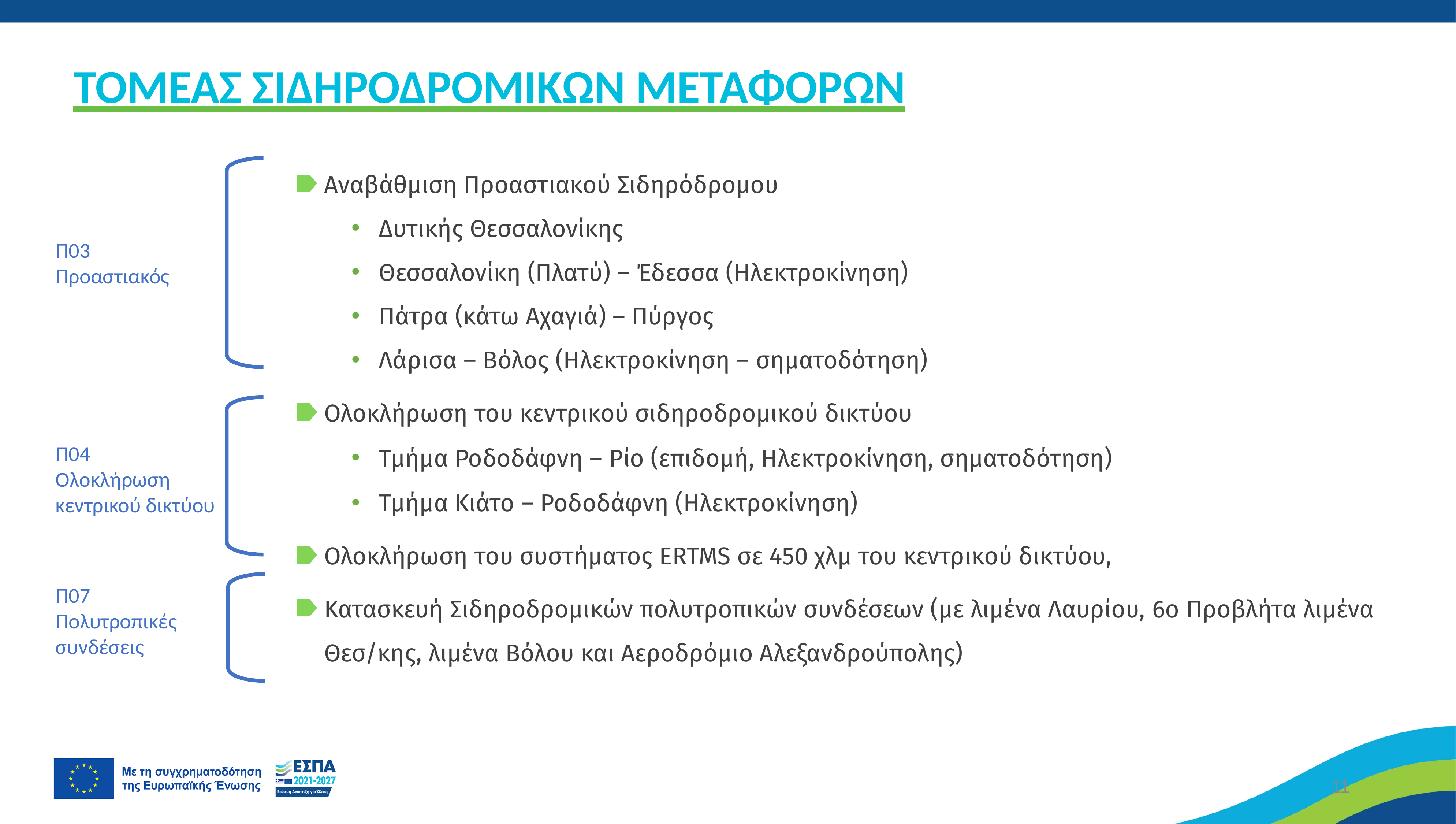

ΤΟΜΕΑΣ ΣΙΔΗΡΟΔΡΟΜΙΚΩΝ ΜΕΤΑΦΟΡΩΝ
Αναβάθμιση Προαστιακού Σιδηρόδρομου
Δυτικής Θεσσαλονίκης
Θεσσαλονίκη (Πλατύ) – Έδεσσα (Ηλεκτροκίνηση)
Πάτρα (κάτω Αχαγιά) – Πύργος
Λάρισα – Βόλος (Ηλεκτροκίνηση – σηματοδότηση)
Ολοκλήρωση του κεντρικού σιδηροδρομικού δικτύου
Τμήμα Ροδοδάφνη – Ρίο (επιδομή, Ηλεκτροκίνηση, σηματοδότηση)
Τμήμα Κιάτο – Ροδοδάφνη (Ηλεκτροκίνηση)
Ολοκλήρωση του συστήματος ERTMS σε 450 χλμ του κεντρικού δικτύου,
Κατασκευή Σιδηροδρομικών πολυτροπικών συνδέσεων (με λιμένα Λαυρίου, 6ο Προβλήτα λιμένα Θεσ/κης, λιμένα Βόλου και Αεροδρόμιο Αλεξανδρούπολης)

Π03
Προαστιακός

Π04
Ολοκλήρωση κεντρικού δικτύου

Π07
Πολυτροπικές συνδέσεις
11